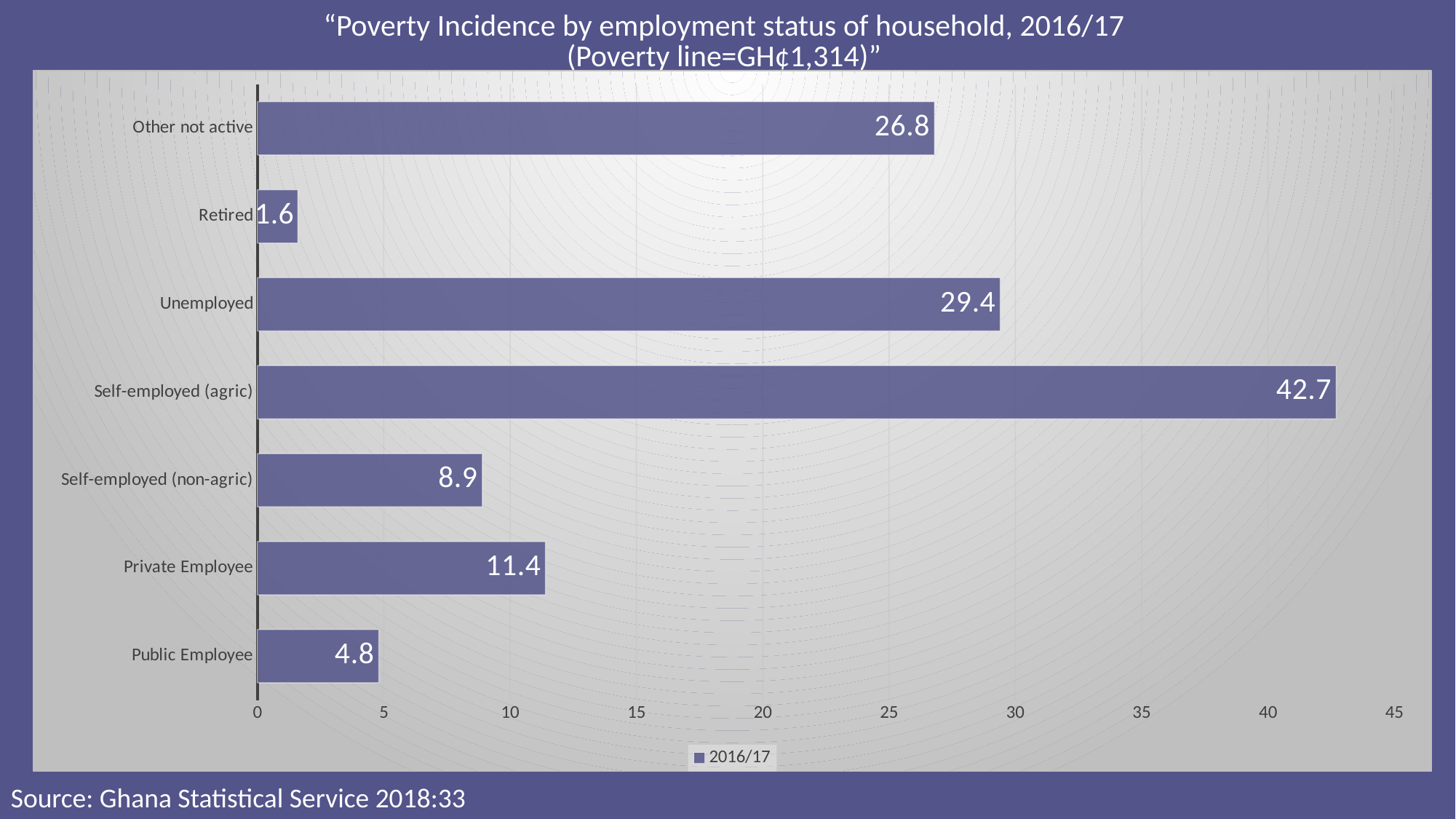

# “Poverty Incidence by employment status of household, 2016/17 (Poverty line=GH¢1,314)”

### Chart

| Category | 2016/17 |
|---|---|
| Public Employee | 4.8 |
| Private Employee | 11.4 |
| Self-employed (non-agric) | 8.9 |
| Self-employed (agric) | 42.7 |
| Unemployed | 29.4 |
| Retired | 1.6 |
| Other not active | 26.8 |
Source: Ghana Statistical Service 2018:33